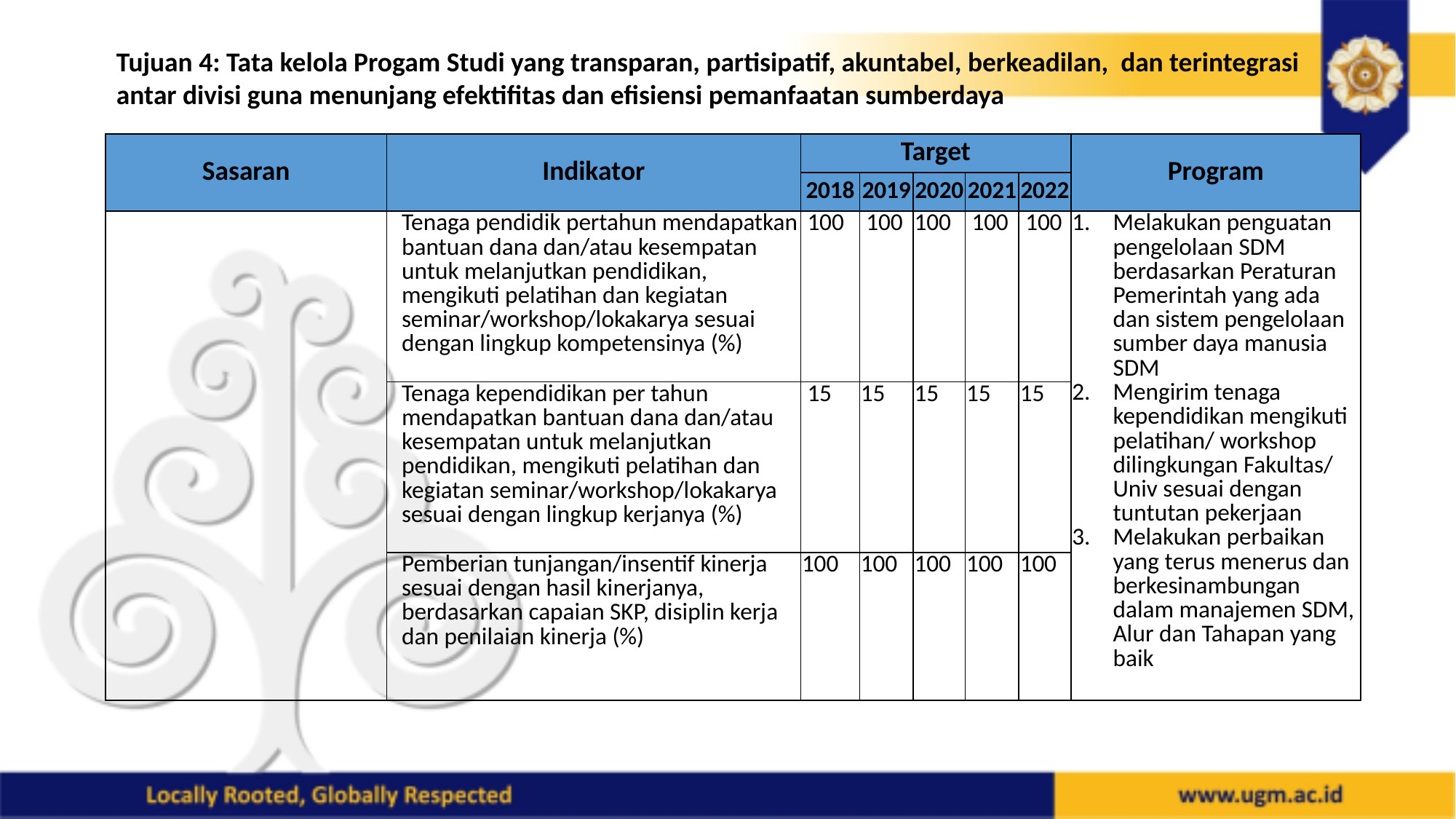

Tujuan 4: Tata kelola Progam Studi yang transparan, partisipatif, akuntabel, berkeadilan,  dan terintegrasi antar divisi guna menunjang efektifitas dan efisiensi pemanfaatan sumberdaya
| Sasaran | Indikator | Target |  |  |  |  | Program |
| --- | --- | --- | --- | --- | --- | --- | --- |
|  |  | 2018 | 2019 | 2020 | 2021 | 2022 |  |
|  | Tenaga pendidik pertahun mendapatkan bantuan dana dan/atau kesempatan untuk melanjutkan pendidikan, mengikuti pelatihan dan kegiatan seminar/workshop/lokakarya sesuai dengan lingkup kompetensinya (%) | 100 | 100 | 100 | 100 | 100 | Melakukan penguatan pengelolaan SDM berdasarkan Peraturan Pemerintah yang ada dan sistem pengelolaan sumber daya manusia SDM Mengirim tenaga kependidikan mengikuti pelatihan/ workshop dilingkungan Fakultas/ Univ sesuai dengan tuntutan pekerjaan Melakukan perbaikan yang terus menerus dan berkesinambungan dalam manajemen SDM, Alur dan Tahapan yang baik |
|  | Tenaga kependidikan per tahun mendapatkan bantuan dana dan/atau kesempatan untuk melanjutkan pendidikan, mengikuti pelatihan dan kegiatan seminar/workshop/lokakarya sesuai dengan lingkup kerjanya (%) | 15 | 15 | 15 | 15 | 15 |  |
|  | Pemberian tunjangan/insentif kinerja sesuai dengan hasil kinerjanya, berdasarkan capaian SKP, disiplin kerja dan penilaian kinerja (%) | 100 | 100 | 100 | 100 | 100 |  |